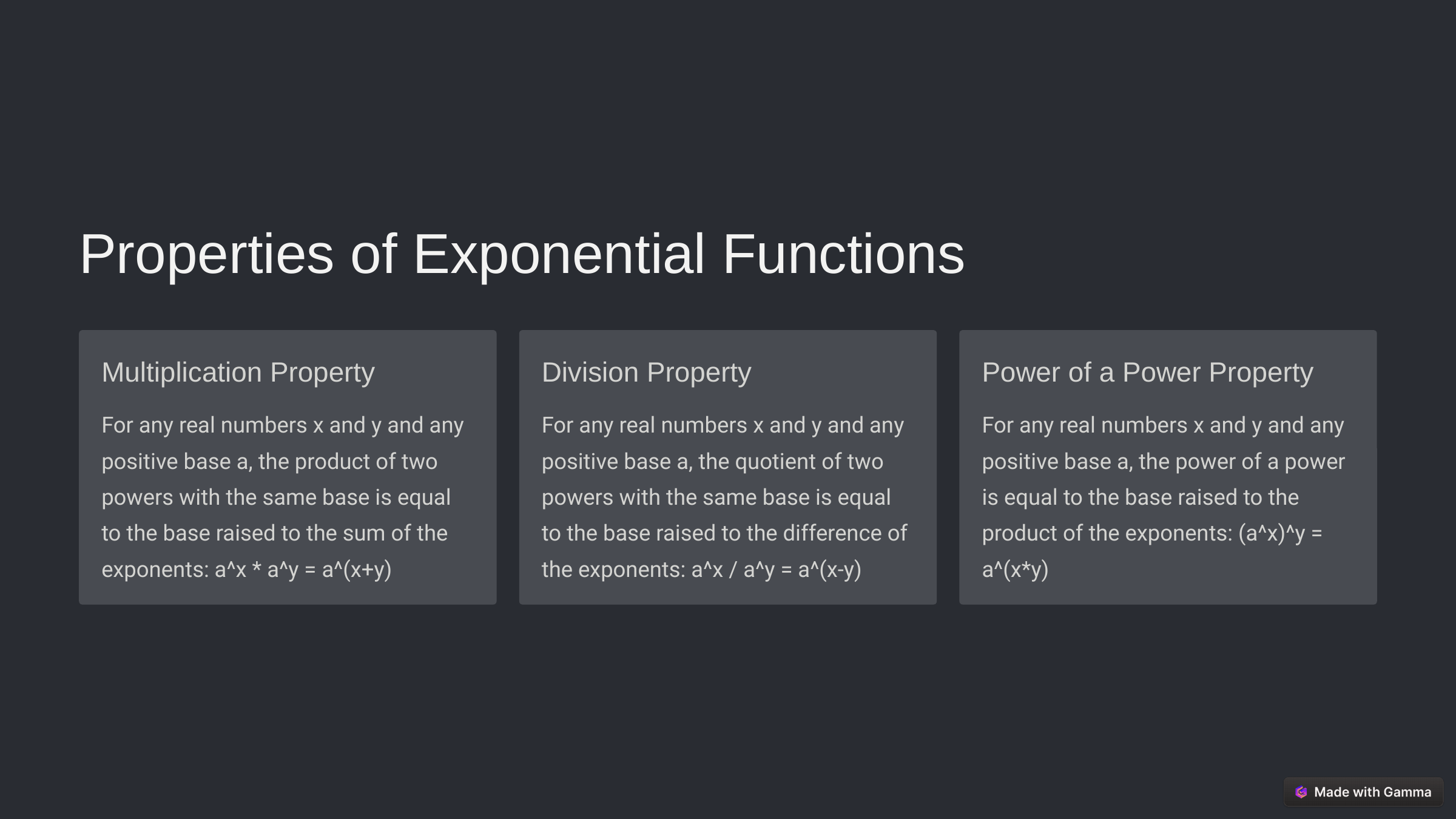

Properties of Exponential Functions

Multiplication Property
Division Property
Power of a Power Property
For any real numbers x and y and any positive base a, the product of two powers with the same base is equal to the base raised to the sum of the exponents: a^x * a^y = a^(x+y)
For any real numbers x and y and any positive base a, the quotient of two powers with the same base is equal to the base raised to the difference of the exponents: a^x / a^y = a^(x-y)
For any real numbers x and y and any positive base a, the power of a power is equal to the base raised to the product of the exponents: (a^x)^y = a^(x*y)